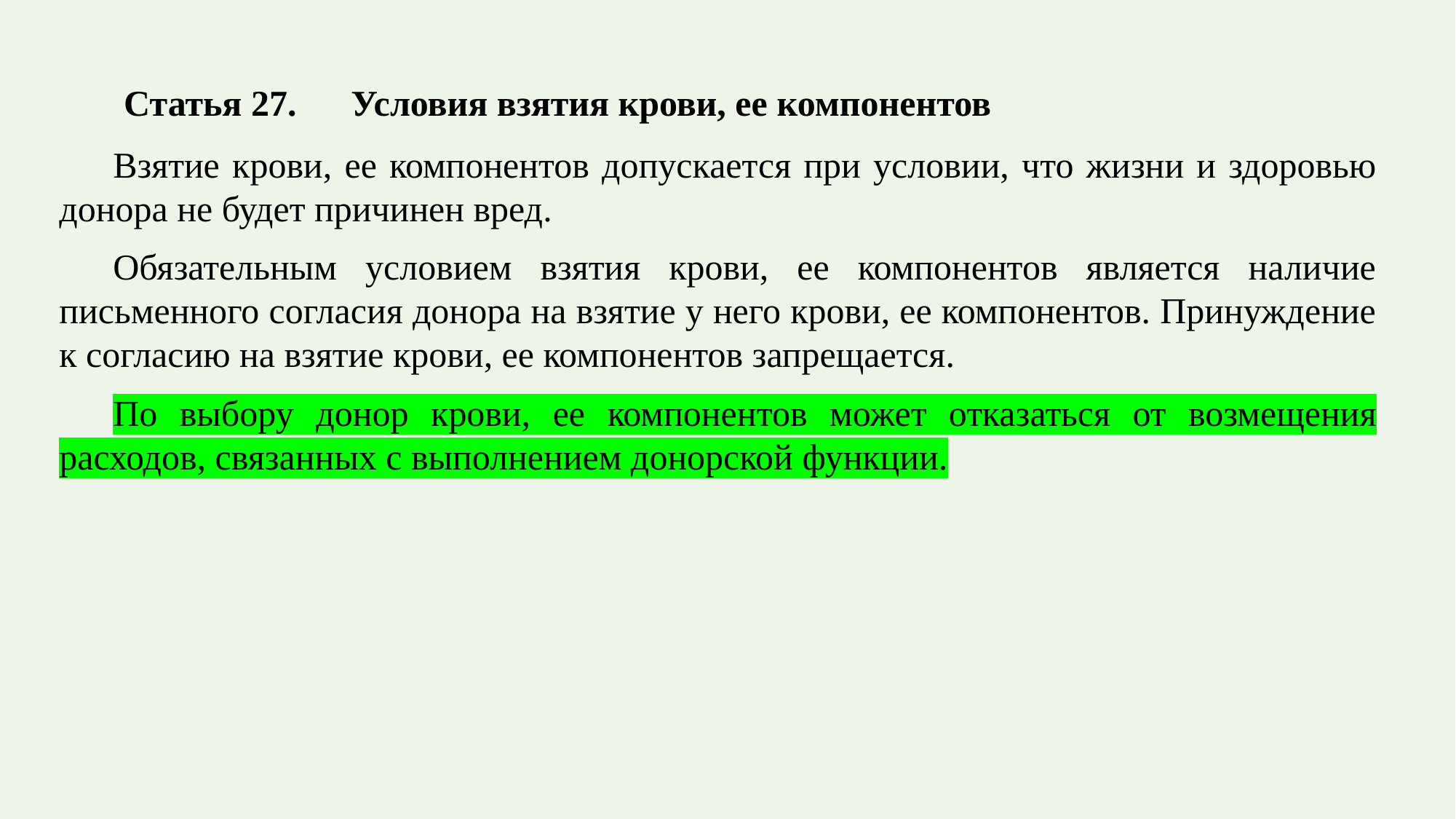

Статья 27. 	Условия взятия крови, ее компонентов
Взятие крови, ее компонентов допускается при условии, что жизни и здоровью донора не будет причинен вред.
Обязательным условием взятия крови, ее компонентов является наличие письменного согласия донора на взятие у него крови, ее компонентов. Принуждение к согласию на взятие крови, ее компонентов запрещается.
По выбору донор крови, ее компонентов может отказаться от возмещения расходов, связанных с выполнением донорской функции.